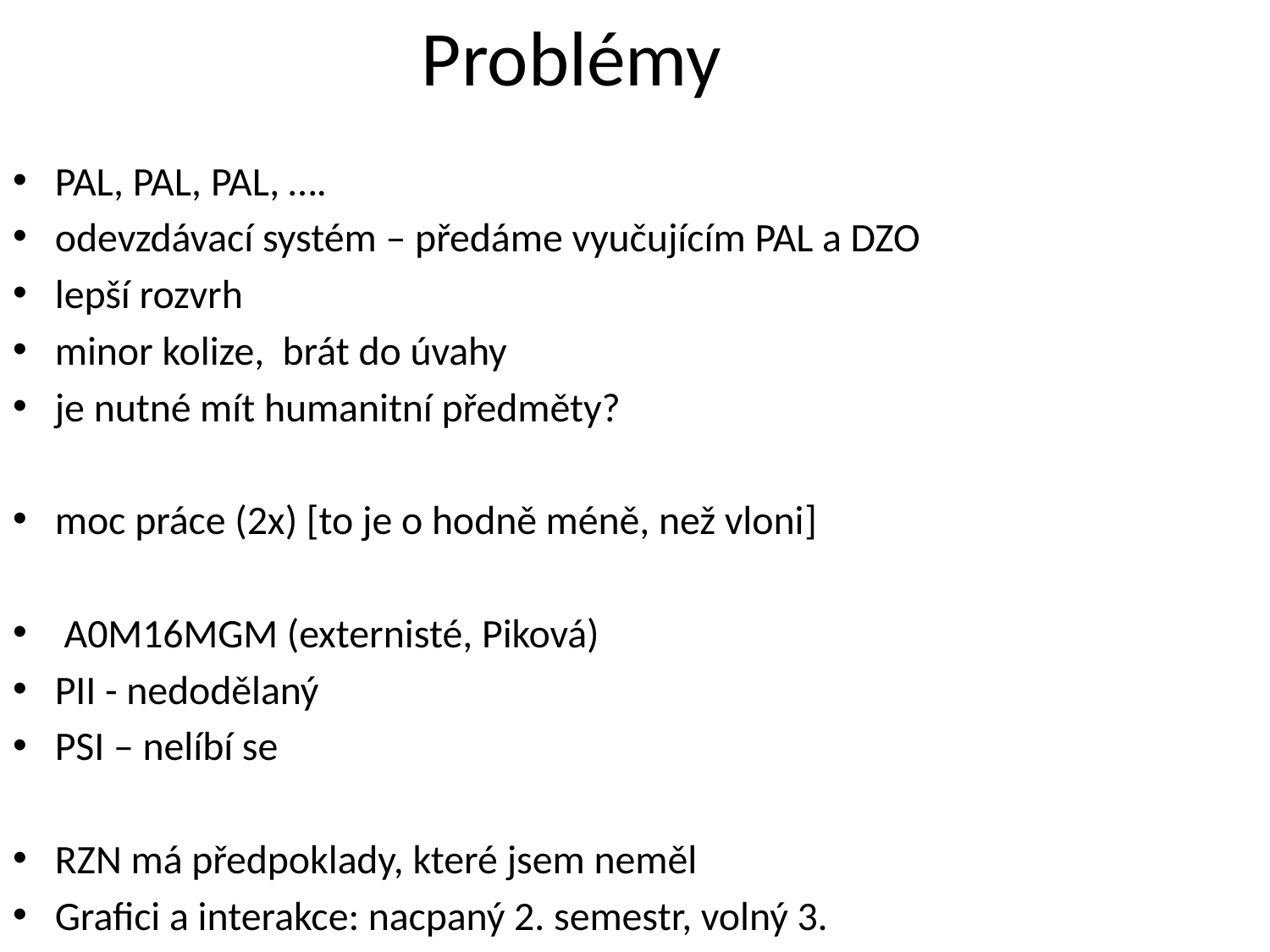

# Problémy
PAL, PAL, PAL, ….
odevzdávací systém – předáme vyučujícím PAL a DZO
lepší rozvrh
minor kolize,  brát do úvahy
je nutné mít humanitní předměty?

moc práce (2x) [to je o hodně méně, než vloni]

 A0M16MGM (externisté, Piková)
PII - nedodělaný
PSI – nelíbí se

RZN má předpoklady, které jsem neměl
Grafici a interakce: nacpaný 2. semestr, volný 3.